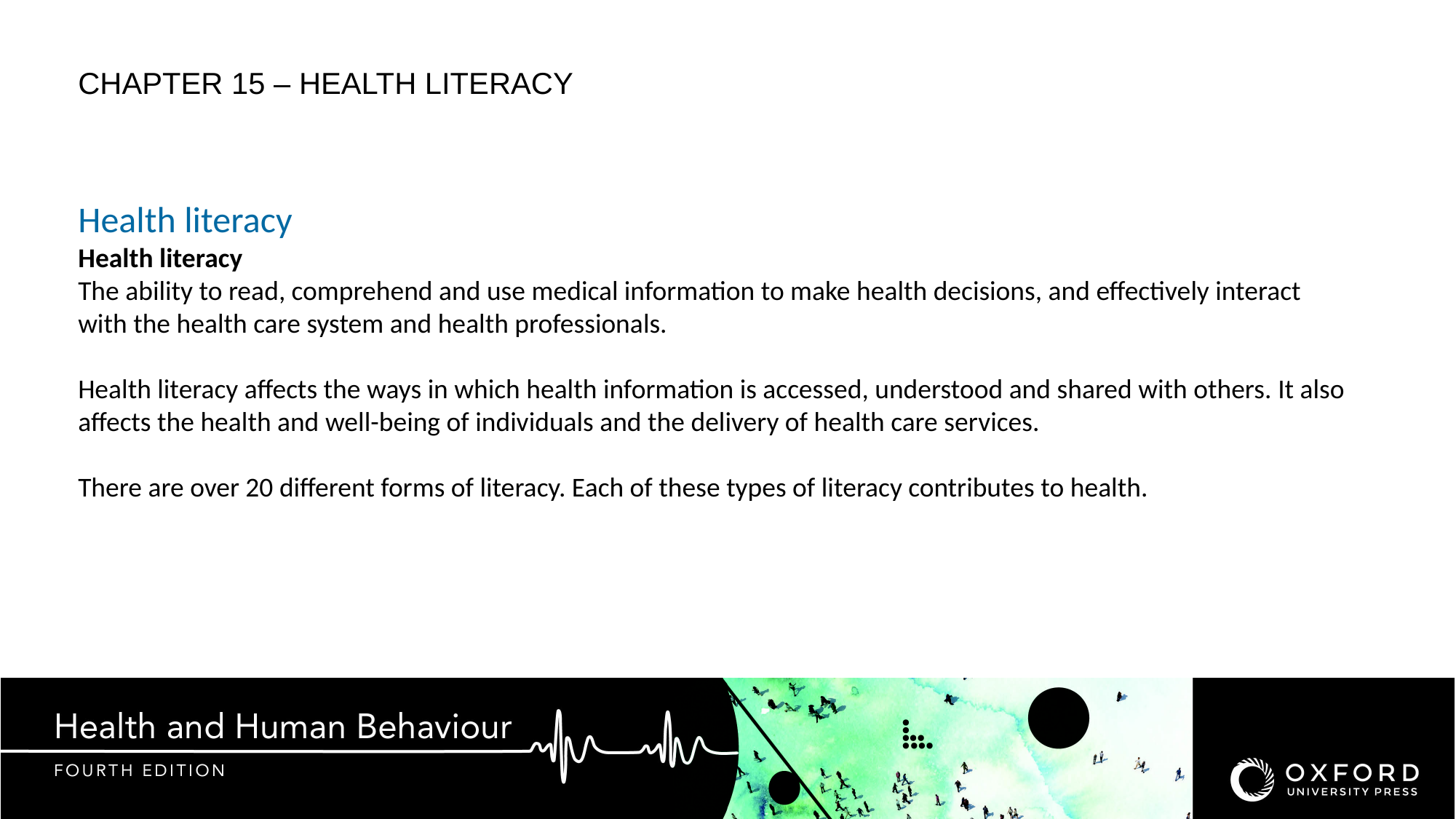

CHAPTER 15 – health literacy
Health literacy
Health literacy
The ability to read, comprehend and use medical information to make health decisions, and effectively interact with the health care system and health professionals.

Health literacy affects the ways in which health information is accessed, understood and shared with others. It also affects the health and well-being of individuals and the delivery of health care services.

There are over 20 different forms of literacy. Each of these types of literacy contributes to health.